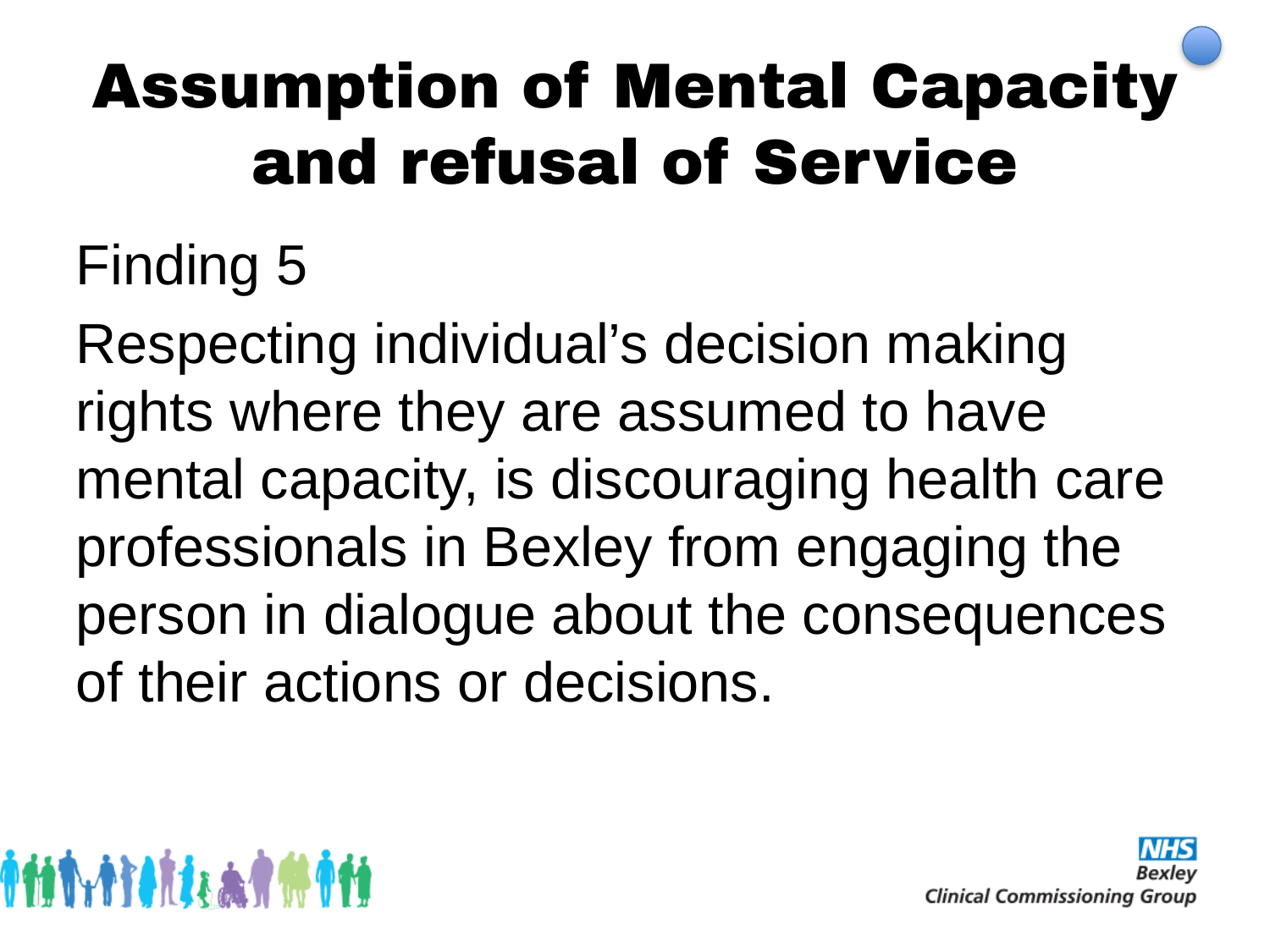

# Assumption of Mental Capacity and refusal of Service
Finding 5
Respecting individual’s decision making rights where they are assumed to have mental capacity, is discouraging health care professionals in Bexley from engaging the person in dialogue about the consequences of their actions or decisions.